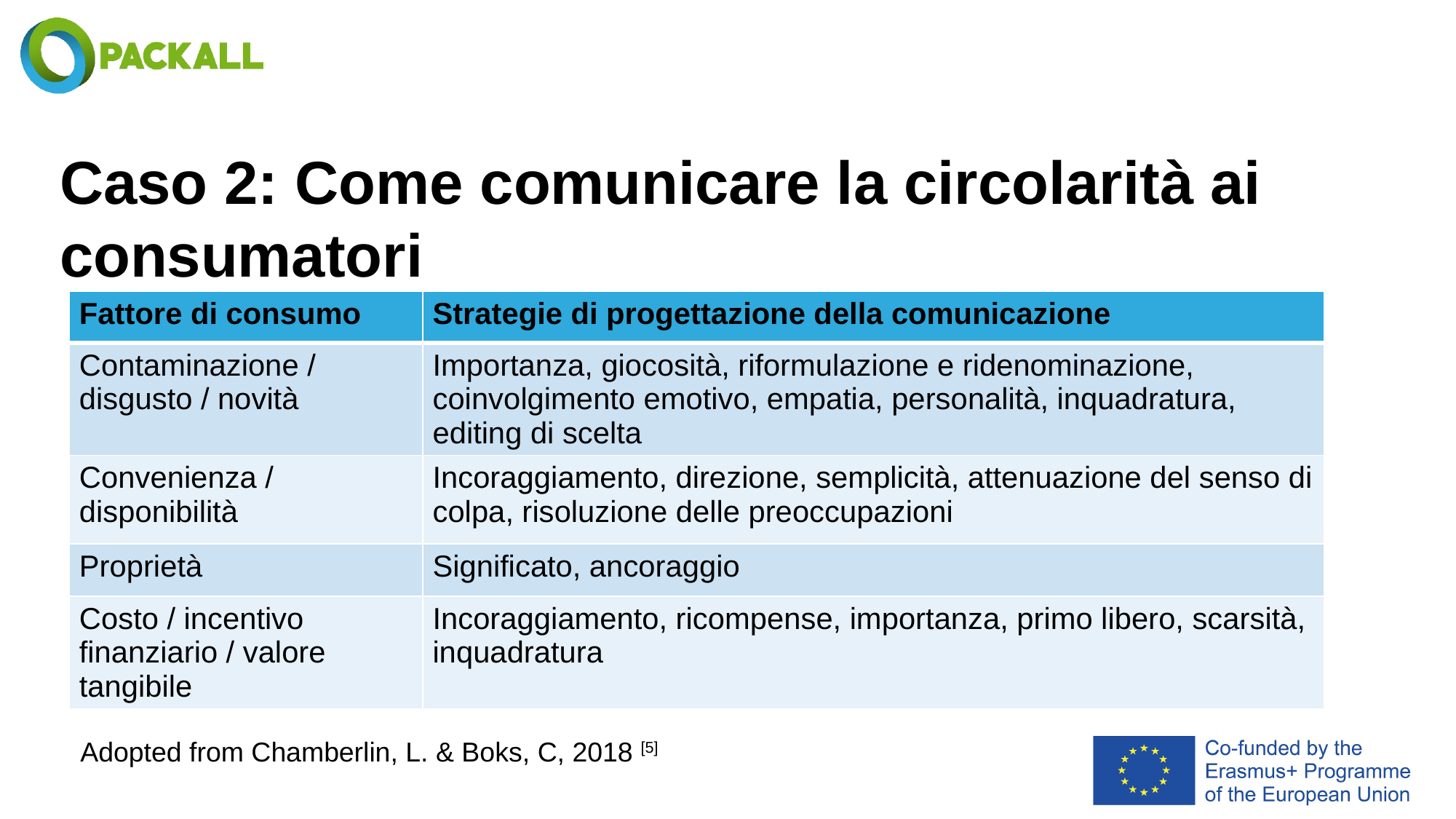

# Caso 2: Come comunicare la circolarità ai consumatori

| Fattore di consumo | Strategie di progettazione della comunicazione |
| --- | --- |
| Contaminazione / disgusto / novità | Importanza, giocosità, riformulazione e ridenominazione, coinvolgimento emotivo, empatia, personalità, inquadratura, editing di scelta |
| Convenienza / disponibilità | Incoraggiamento, direzione, semplicità, attenuazione del senso di colpa, risoluzione delle preoccupazioni |
| Proprietà | Significato, ancoraggio |
| Costo / incentivo finanziario / valore tangibile | Incoraggiamento, ricompense, importanza, primo libero, scarsità, inquadratura |
Adopted from Chamberlin, L. & Boks, C, 2018 [5]